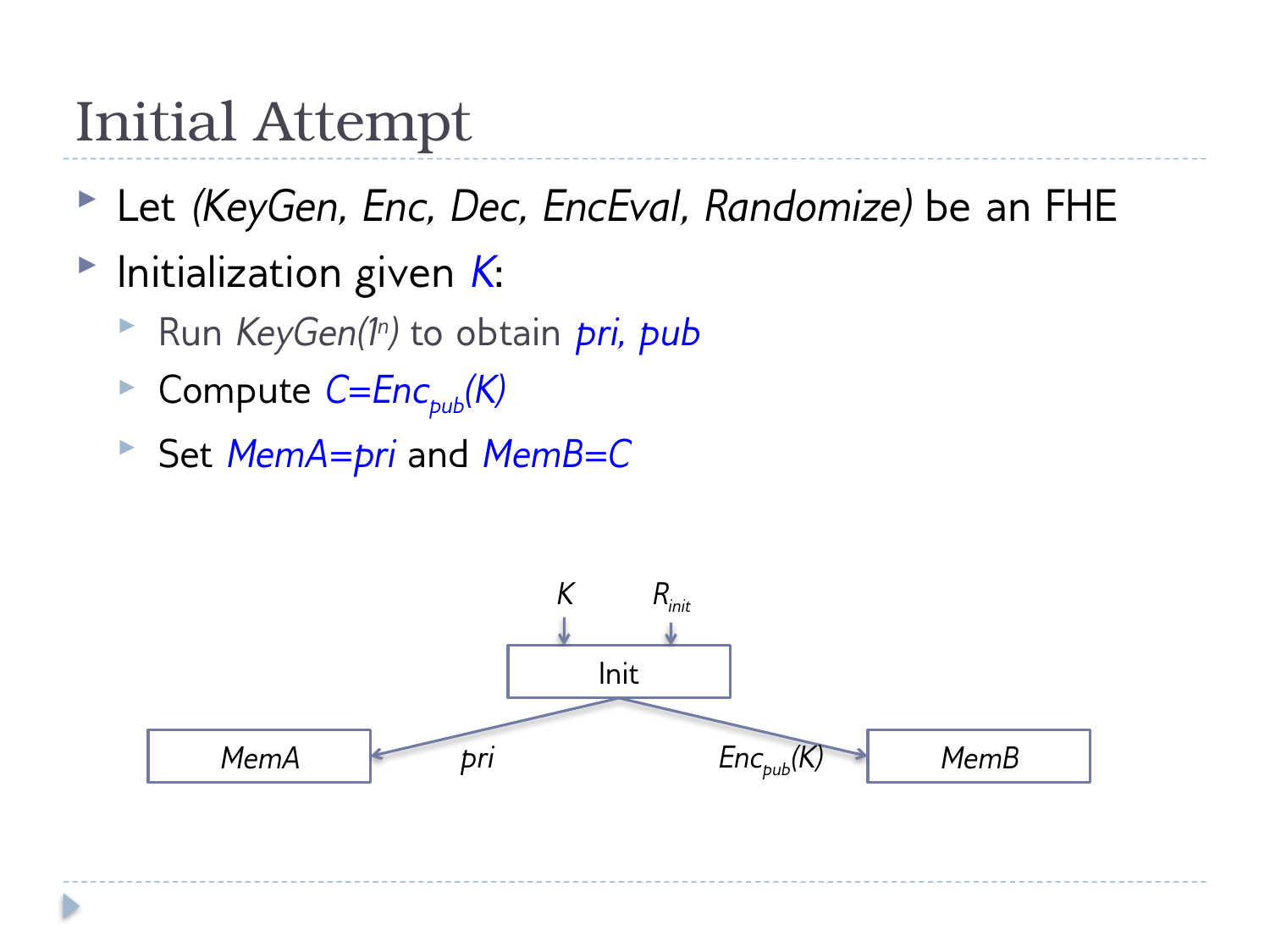

# Initial Attempt
Let (KeyGen, Enc, Dec, EncEval, Randomize) be an FHE
Initialization given K:
Run KeyGen(1n) to obtain pri, pub
Compute C=Encpub(K)
Set MemA=pri and MemB=C
K
Rinit
Init
MemA
pri
Encpub(K)
MemB